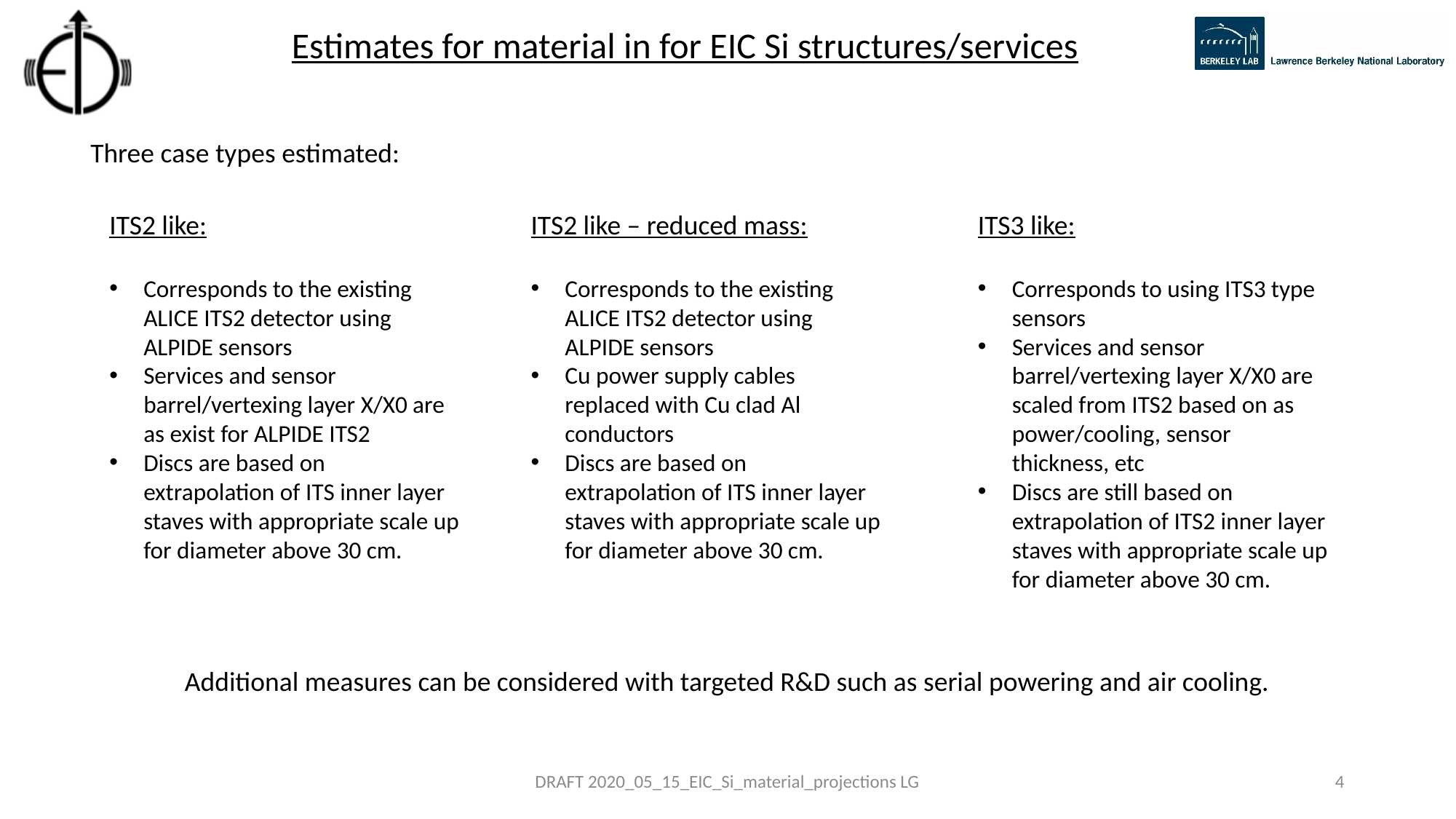

Estimates for material in for EIC Si structures/services
Three case types estimated:
ITS2 like:

Corresponds to the existing ALICE ITS2 detector using ALPIDE sensors
Services and sensor barrel/vertexing layer X/X0 are as exist for ALPIDE ITS2
Discs are based on extrapolation of ITS inner layer staves with appropriate scale up for diameter above 30 cm.
ITS2 like – reduced mass:

Corresponds to the existing ALICE ITS2 detector using ALPIDE sensors
Cu power supply cables replaced with Cu clad Al conductors
Discs are based on extrapolation of ITS inner layer staves with appropriate scale up for diameter above 30 cm.
ITS3 like:

Corresponds to using ITS3 type sensors
Services and sensor barrel/vertexing layer X/X0 are scaled from ITS2 based on as power/cooling, sensor thickness, etc
Discs are still based on extrapolation of ITS2 inner layer staves with appropriate scale up for diameter above 30 cm.
Additional measures can be considered with targeted R&D such as serial powering and air cooling.
DRAFT 2020_05_15_EIC_Si_material_projections LG
4